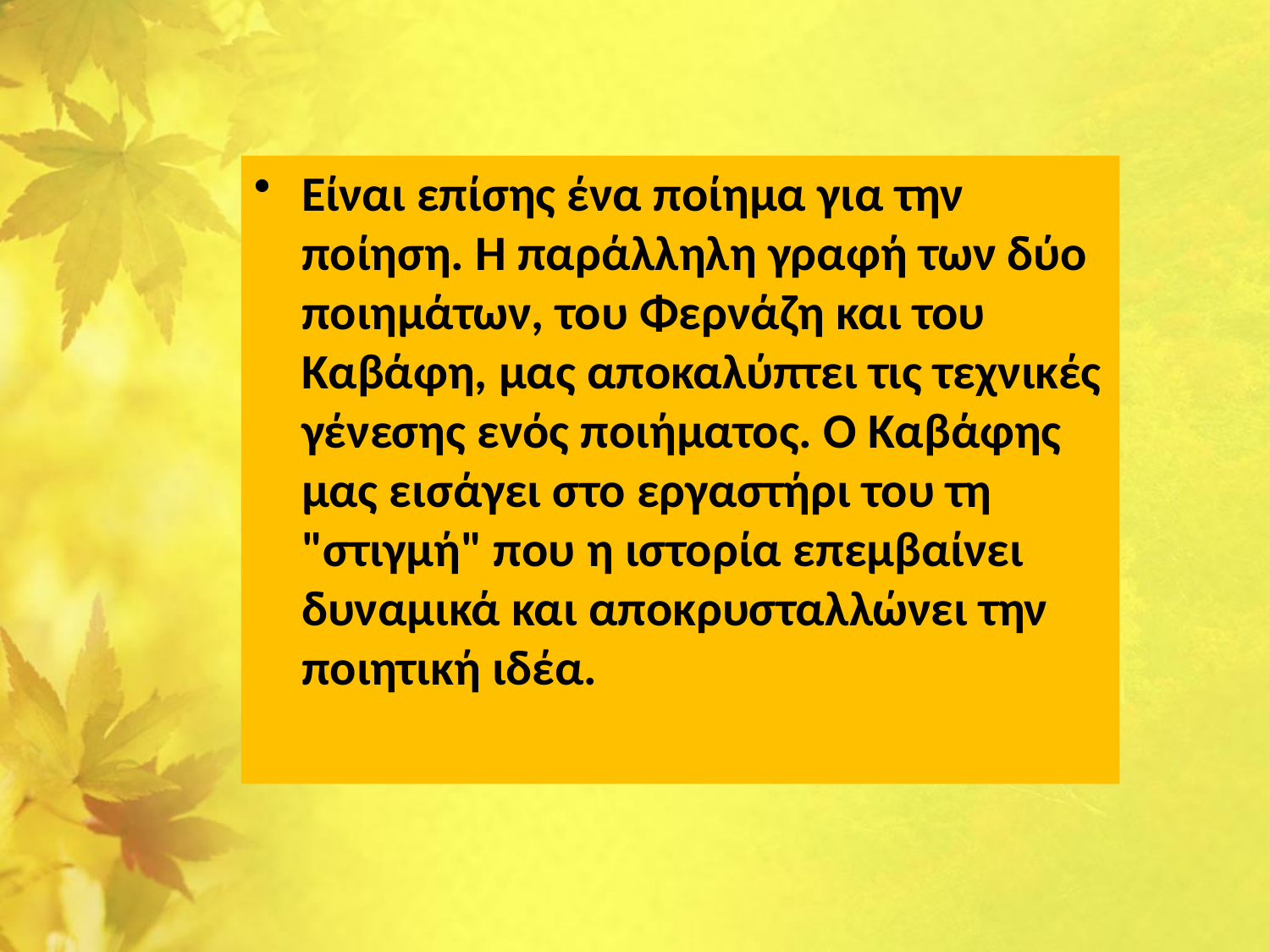

Είναι επίσης ένα ποίημα για την ποίηση. Η παράλληλη γραφή των δύο ποιημάτων, του Φερνάζη και του Καβάφη, μας αποκαλύπτει τις τεχνικές γένεσης ενός ποιήματος. Ο Καβάφης μας εισάγει στο εργαστήρι του τη "στιγμή" που η ιστορία επεμβαίνει δυναμικά και αποκρυσταλλώνει την ποιητική ιδέα.